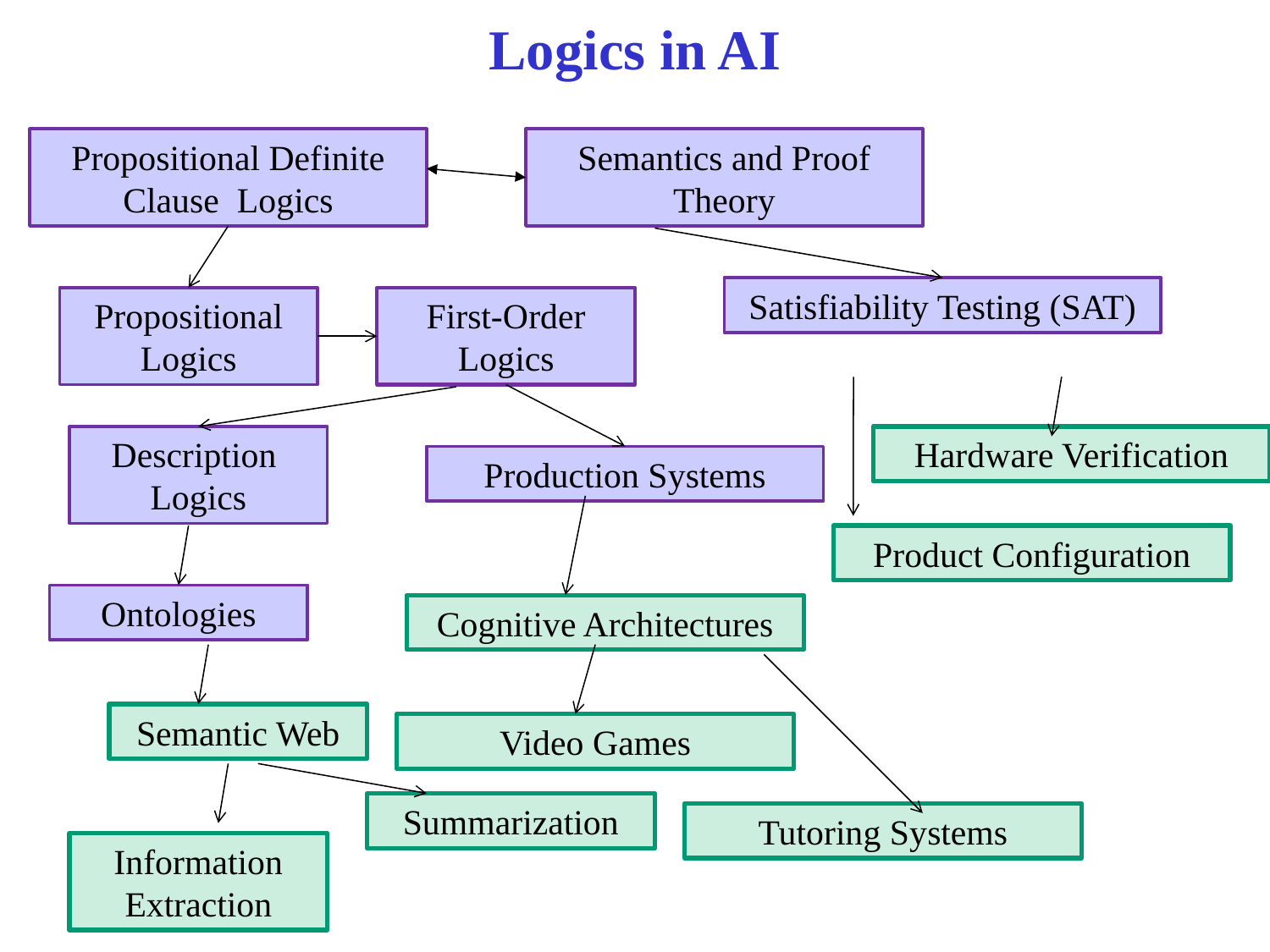

# Logics in AI
Propositional Definite Clause  Logics
Semantics and Proof Theory
Satisfiability Testing (SAT)
Propositional Logics
First-Order Logics
Description  Logics
Hardware Verification
Production Systems
Product Configuration
Ontologies
Cognitive Architectures
Semantic Web
Video Games
Summarization
Tutoring Systems
Information Extraction